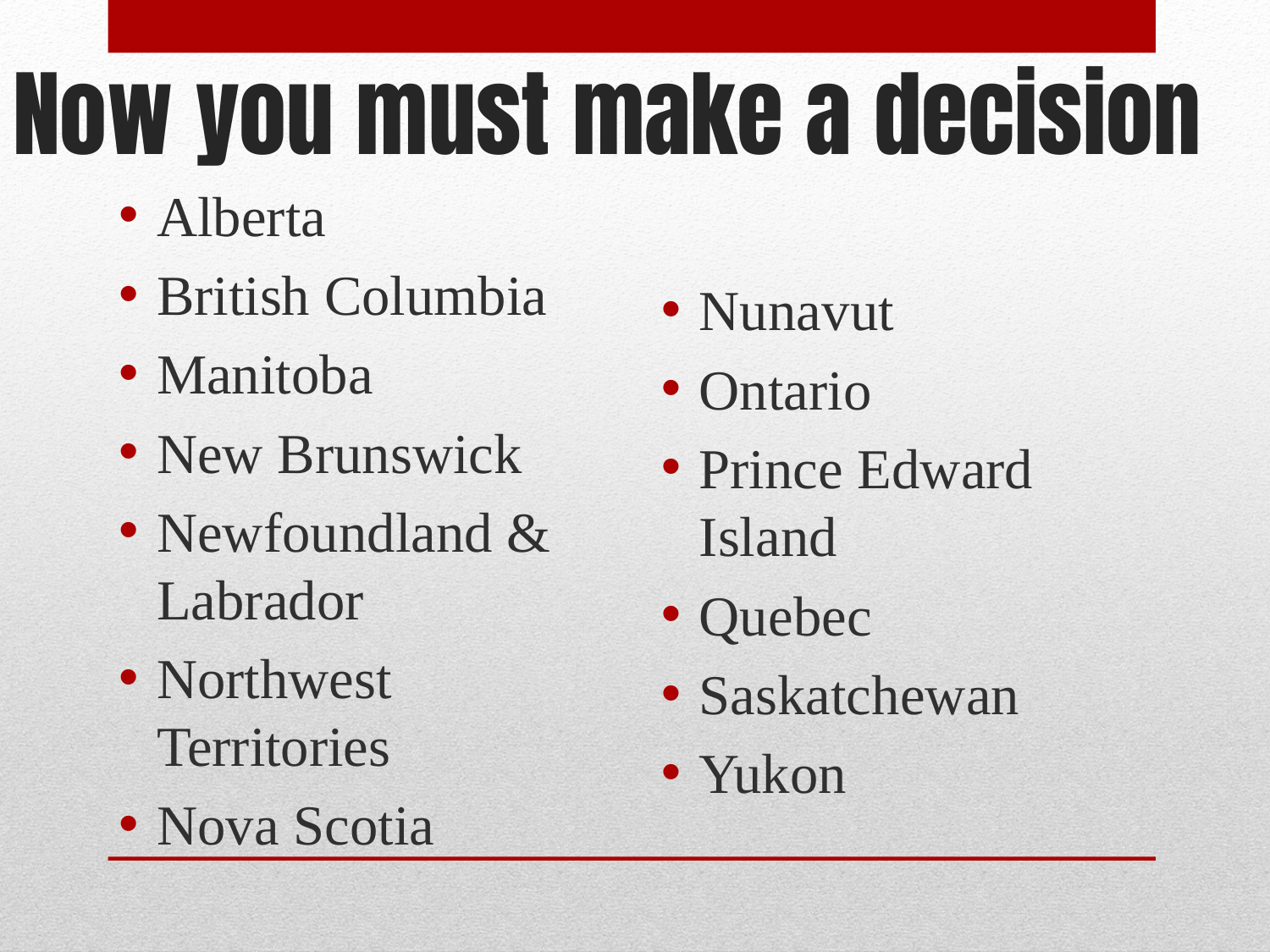

# Now you must make a decision
Alberta
British Columbia
Manitoba
New Brunswick
Newfoundland & Labrador
Northwest Territories
Nova Scotia
Nunavut
Ontario
Prince Edward Island
Quebec
Saskatchewan
Yukon